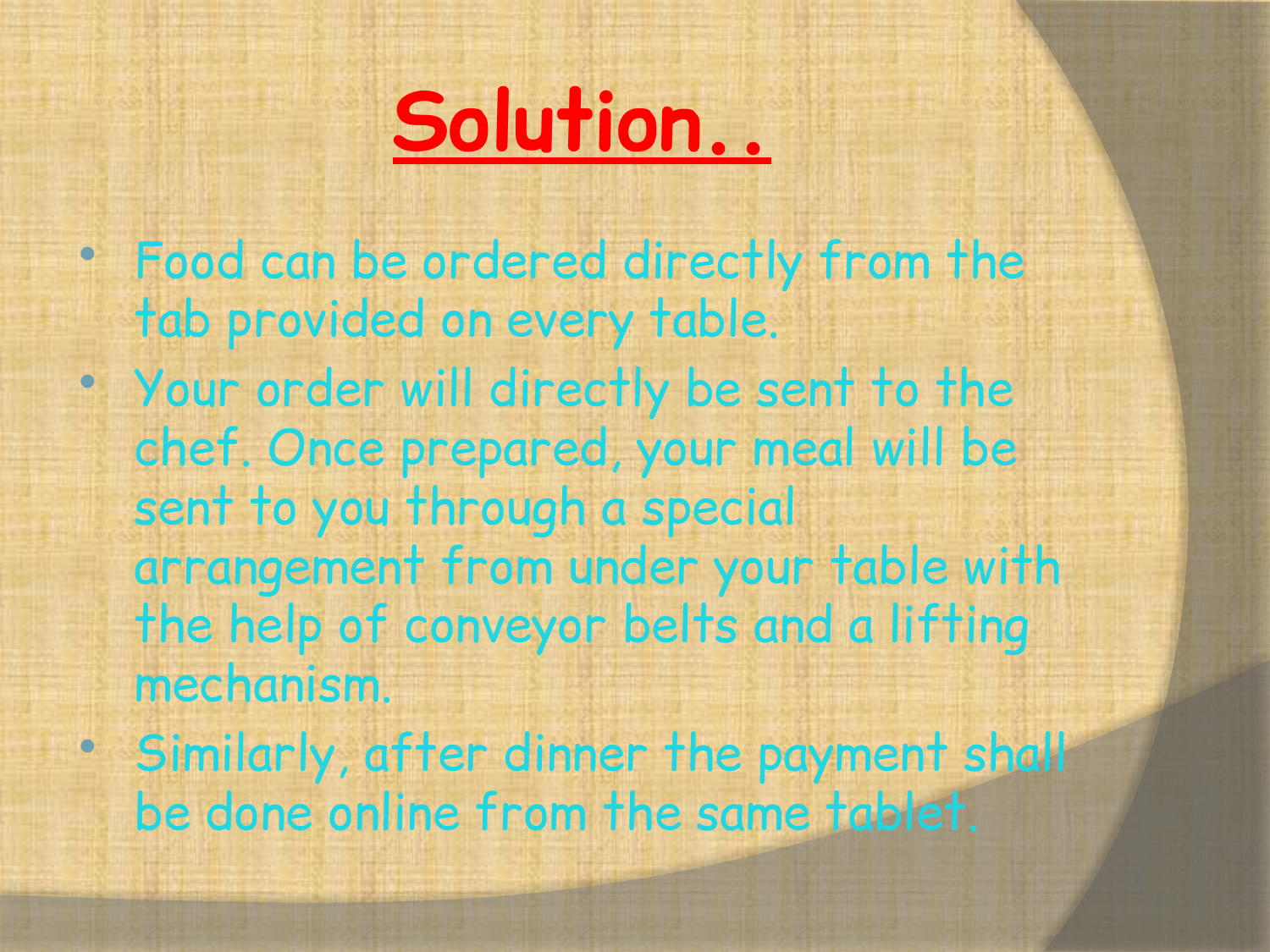

# Solution..
Food can be ordered directly from the tab provided on every table.
Your order will directly be sent to the chef. Once prepared, your meal will be sent to you through a special arrangement from under your table with the help of conveyor belts and a lifting mechanism.
Similarly, after dinner the payment shall be done online from the same tablet.